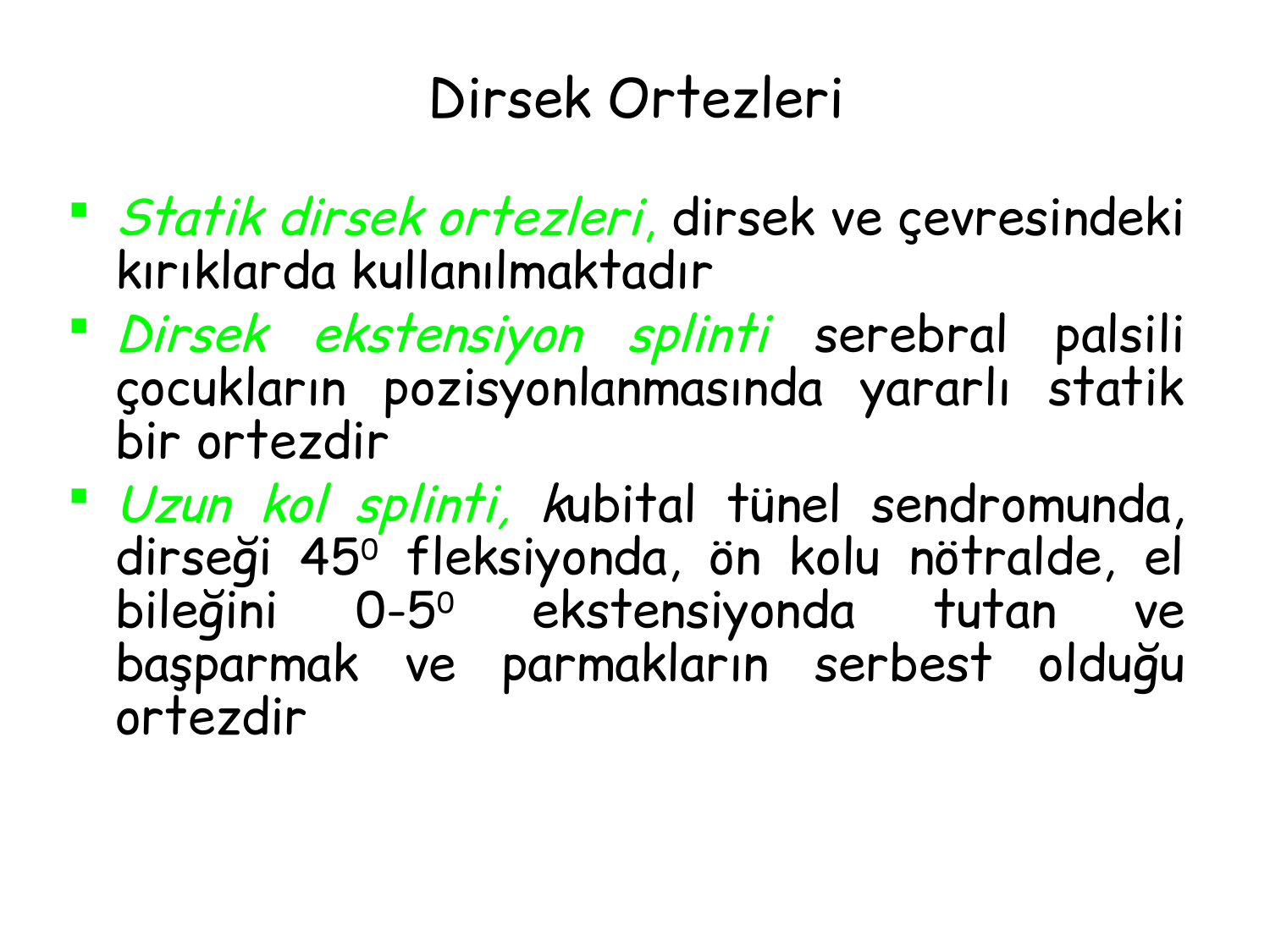

# Dirsek Ortezleri
Statik dirsek ortezleri, dirsek ve çevresindeki kırıklarda kullanılmaktadır
Dirsek ekstensiyon splinti serebral palsili çocukların pozisyonlanmasında yararlı statik bir ortezdir
Uzun kol splinti, kubital tünel sendromunda, dirseği 450 fleksiyonda, ön kolu nötralde, el bileğini 0-50 ekstensiyonda tutan ve başparmak ve parmakların serbest olduğu ortezdir